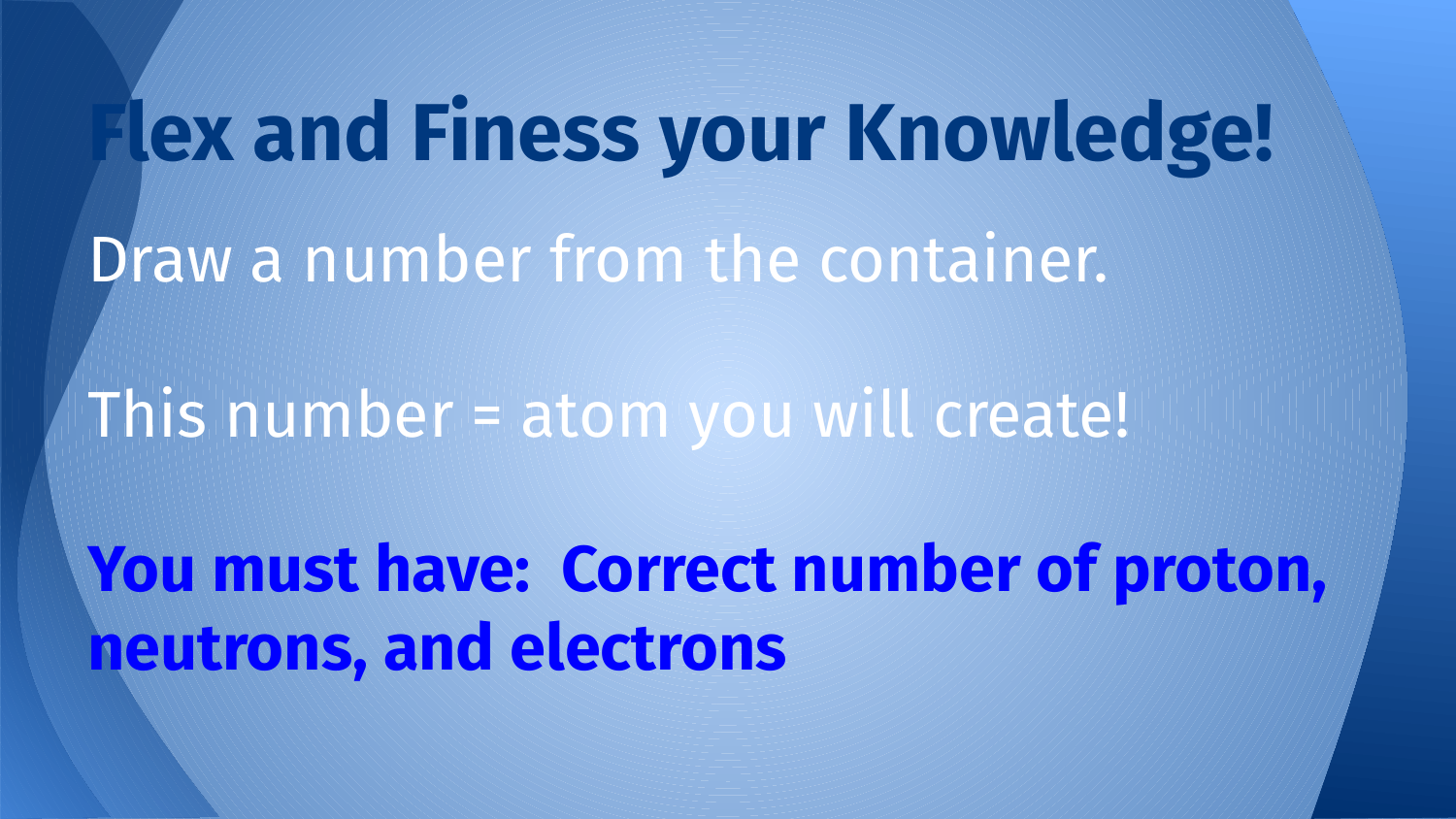

# Flex and Finess your Knowledge!
Draw a number from the container.

This number = atom you will create!

You must have:  Correct number of proton, neutrons, and electrons